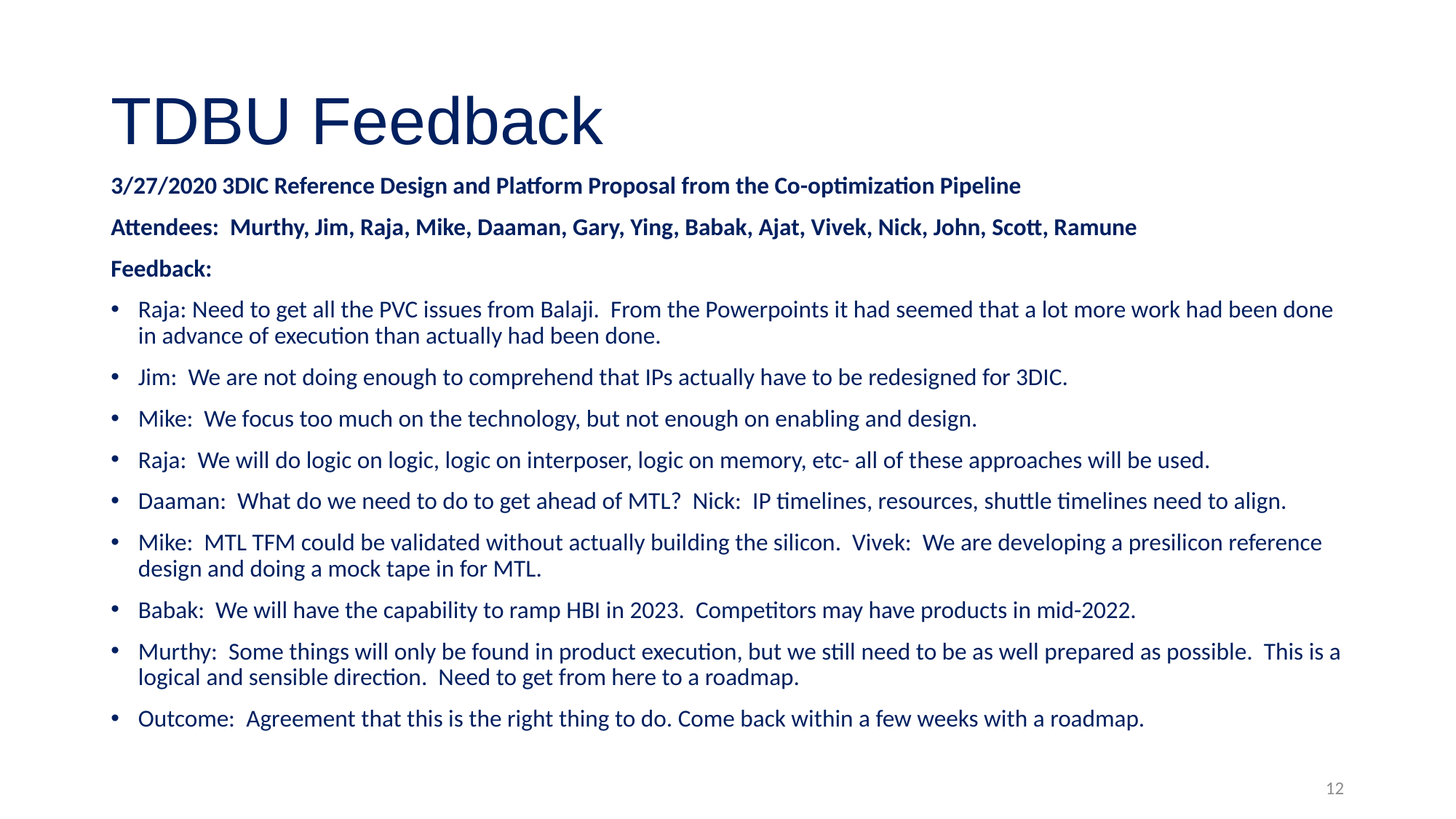

# TDBU Feedback
3/27/2020 3DIC Reference Design and Platform Proposal from the Co-optimization Pipeline
Attendees:  Murthy, Jim, Raja, Mike, Daaman, Gary, Ying, Babak, Ajat, Vivek, Nick, John, Scott, Ramune
Feedback:
Raja: Need to get all the PVC issues from Balaji.  From the Powerpoints it had seemed that a lot more work had been done in advance of execution than actually had been done.
Jim:  We are not doing enough to comprehend that IPs actually have to be redesigned for 3DIC.
Mike:  We focus too much on the technology, but not enough on enabling and design.
Raja:  We will do logic on logic, logic on interposer, logic on memory, etc- all of these approaches will be used.
Daaman:  What do we need to do to get ahead of MTL?  Nick:  IP timelines, resources, shuttle timelines need to align.
Mike:  MTL TFM could be validated without actually building the silicon.  Vivek:  We are developing a presilicon reference design and doing a mock tape in for MTL.
Babak:  We will have the capability to ramp HBI in 2023.  Competitors may have products in mid-2022.
Murthy:  Some things will only be found in product execution, but we still need to be as well prepared as possible.  This is a logical and sensible direction.  Need to get from here to a roadmap.
Outcome:  Agreement that this is the right thing to do. Come back within a few weeks with a roadmap.

12